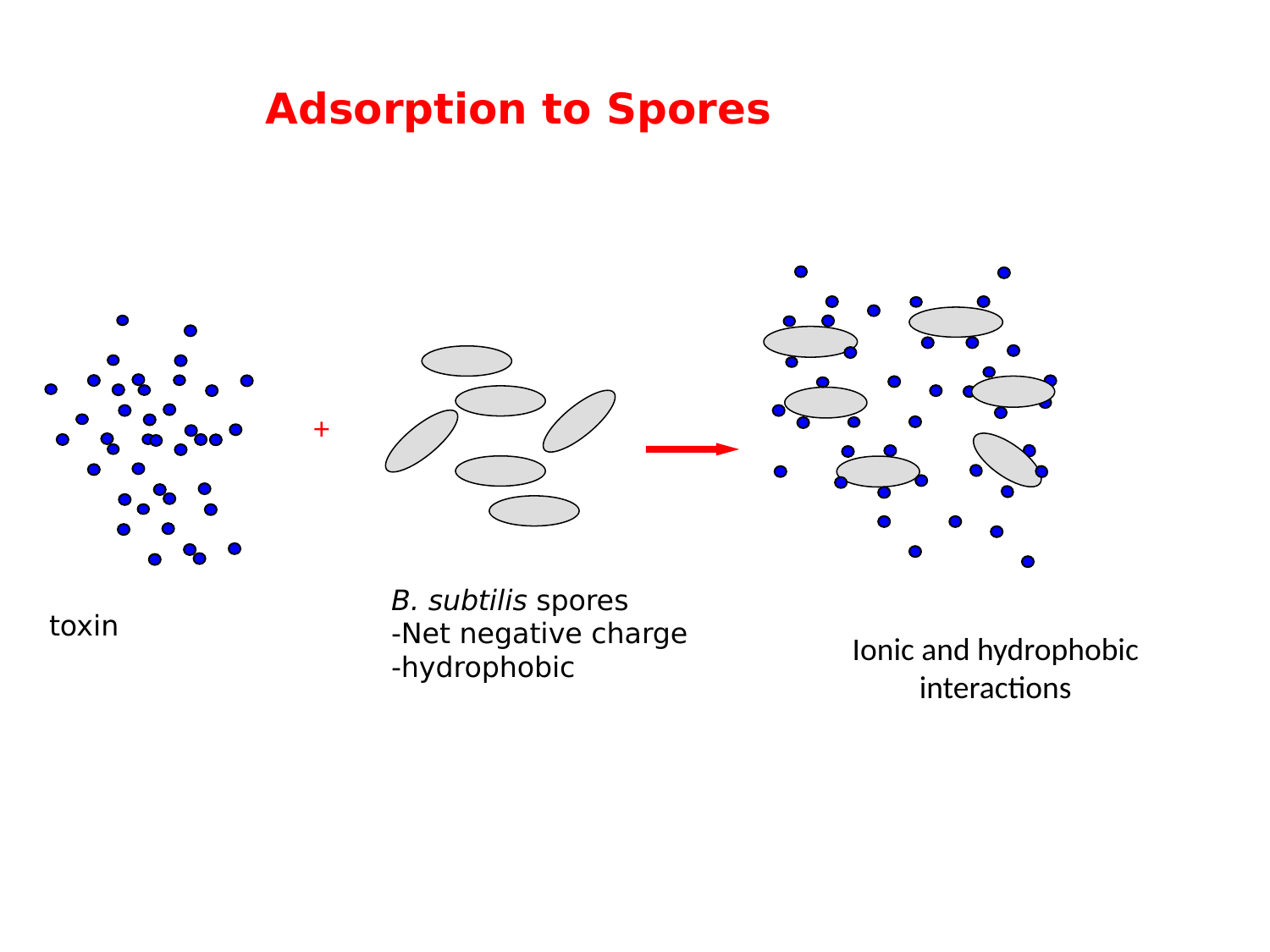

Adsorption to Spores

+

B. subtilis spores
-Net negative charge
-hydrophobic
toxin
Ionic and hydrophobic
interactions